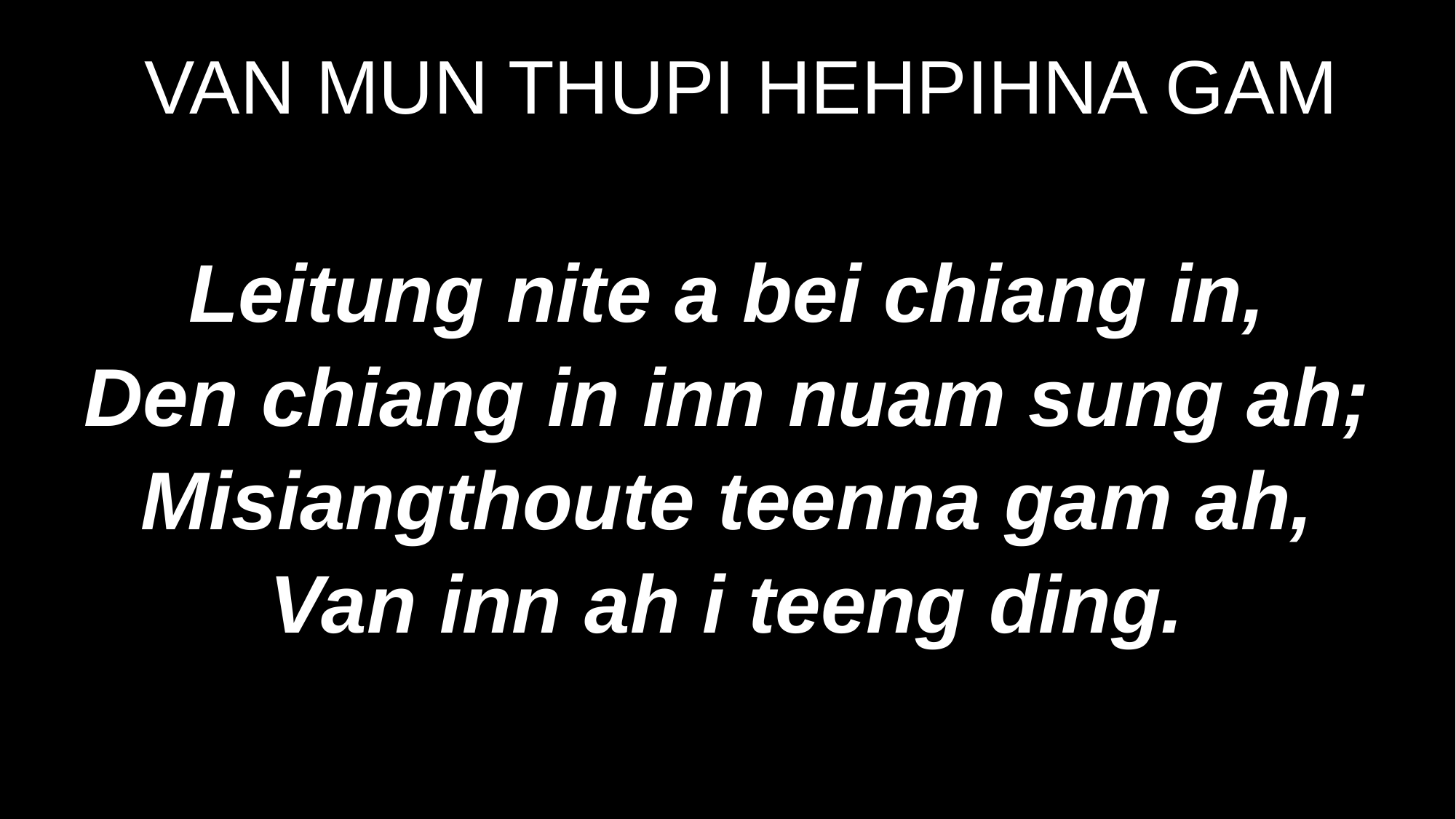

VAN MUN THUPI HEHPIHNA GAM
Leitung nite a bei chiang in,
Den chiang in inn nuam sung ah;
Misiangthoute teenna gam ah,
Van inn ah i teeng ding.